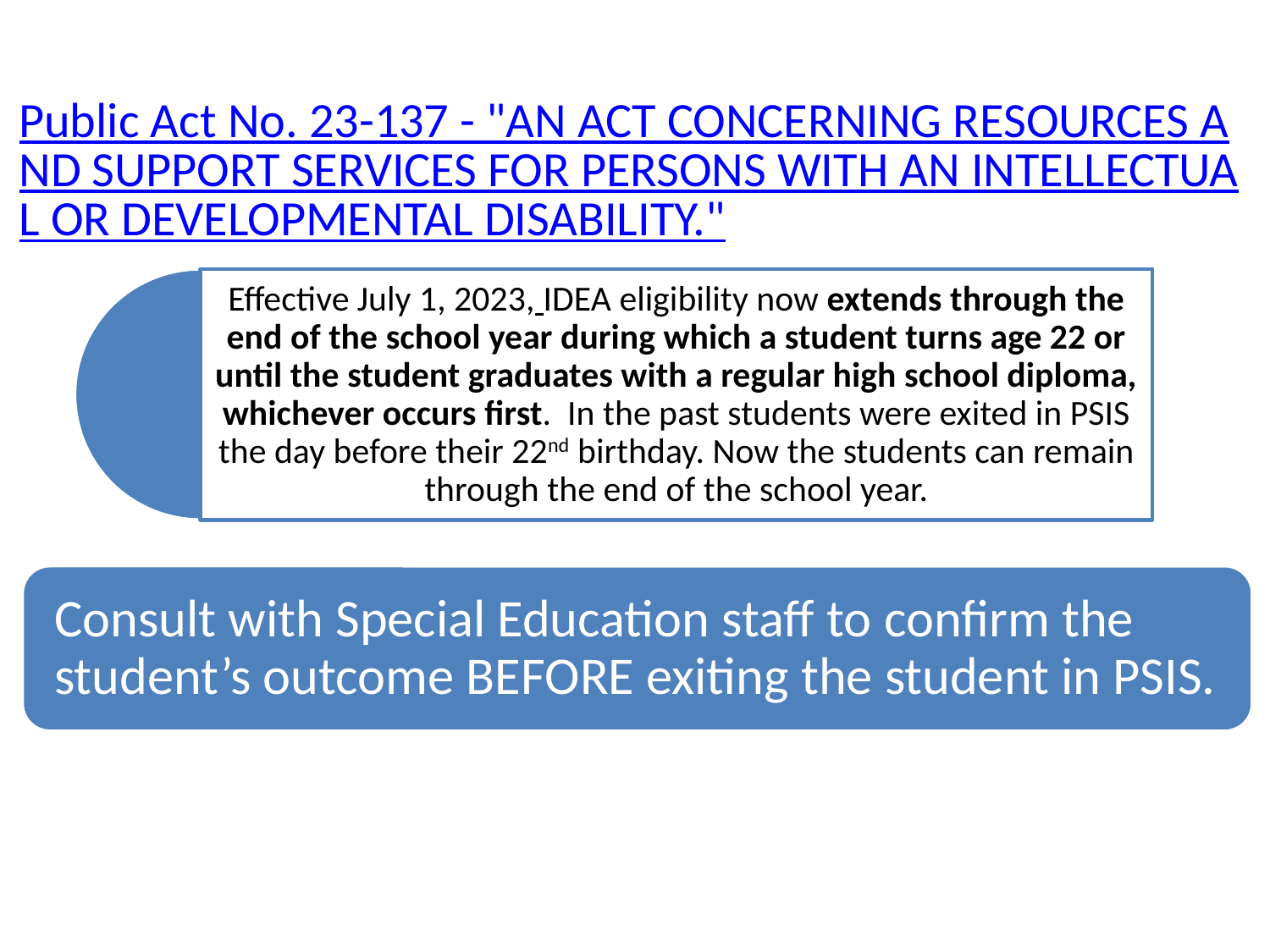

Public Act No. 23-137 - "AN ACT CONCERNING RESOURCES AND SUPPORT SERVICES FOR PERSONS WITH AN INTELLECTUAL OR DEVELOPMENTAL DISABILITY."
Effective July 1, 2023, IDEA eligibility now extends through the end of the school year during which a student turns age 22 or until the student graduates with a regular high school diploma, whichever occurs first.  In the past students were exited in PSIS the day before their 22nd birthday. Now the students can remain through the end of the school year.
Consult with Special Education staff to confirm the student’s outcome BEFORE exiting the student in PSIS.